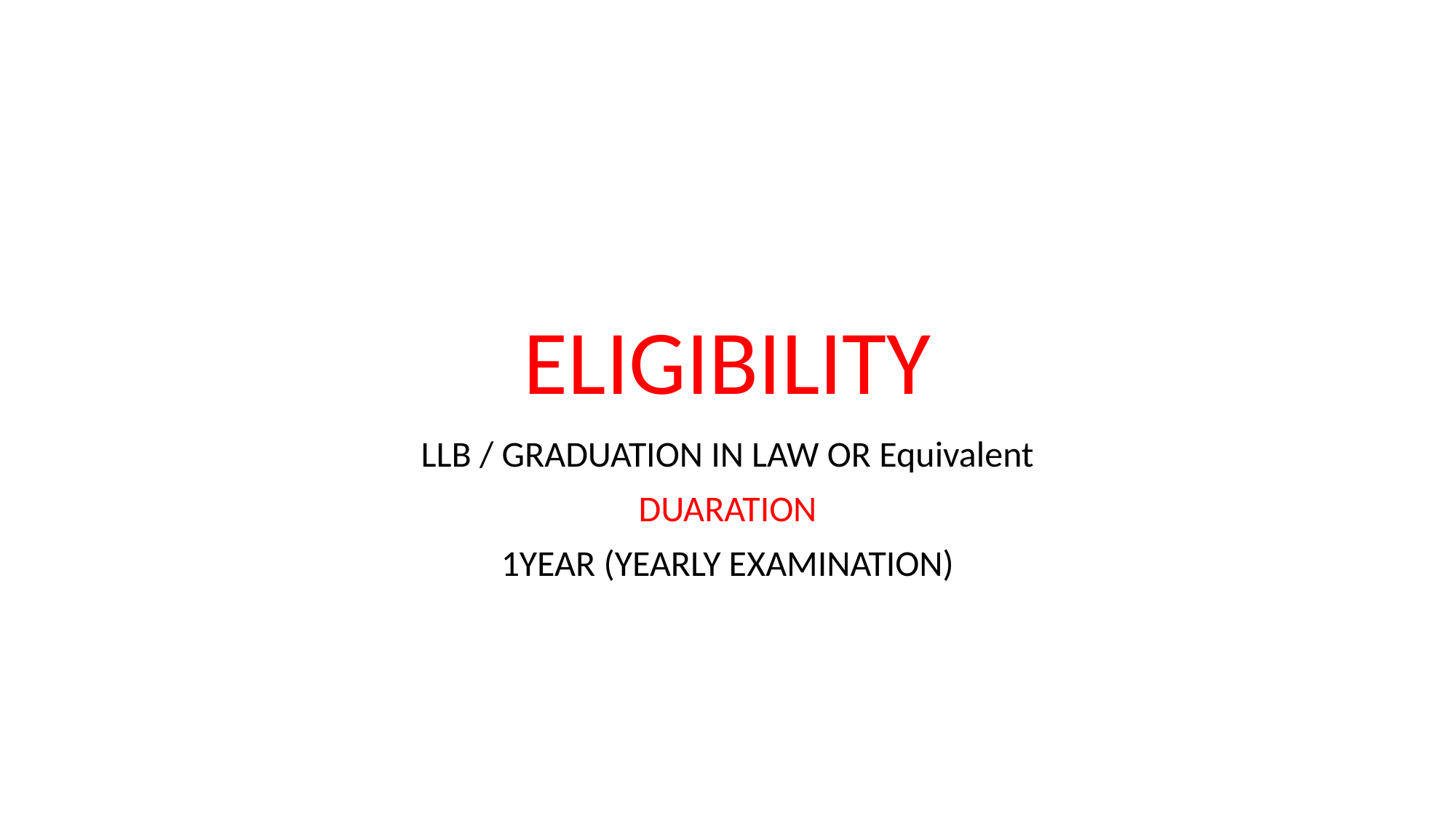

# ELIGIBILITY
LLB / GRADUATION IN LAW OR Equivalent
DUARATION
1YEAR (YEARLY EXAMINATION)